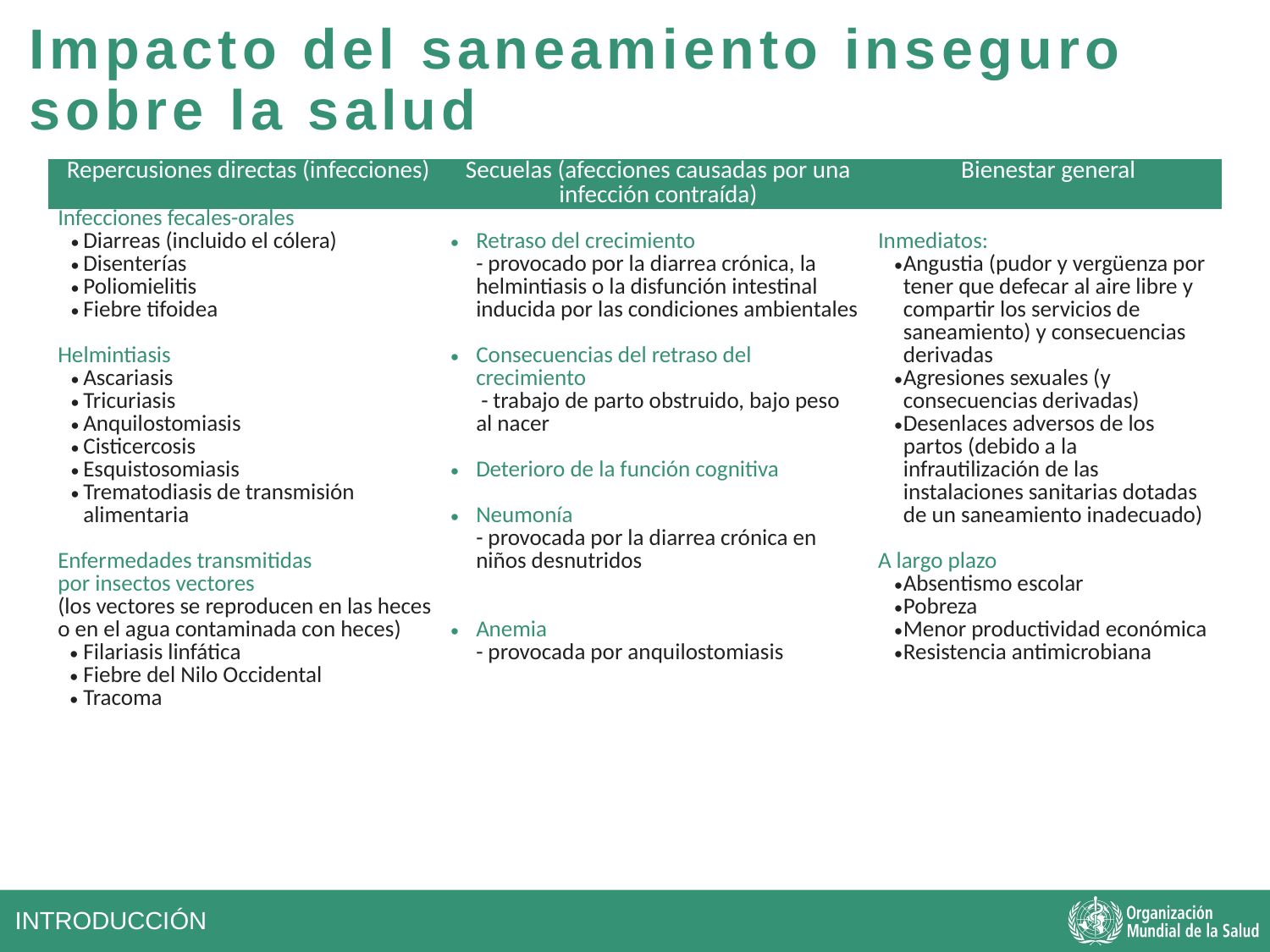

Impacto del saneamiento inseguro sobre la salud
| Repercusiones directas (infecciones) | Secuelas (afecciones causadas por una infección contraída) | Bienestar general |
| --- | --- | --- |
| Infecciones fecales-orales Diarreas (incluido el cólera) Disenterías Poliomielitis Fiebre tifoidea Helmintiasis Ascariasis Tricuriasis Anquilostomiasis Cisticercosis Esquistosomiasis  Trematodiasis de transmisión alimentaria Enfermedades transmitidas por insectos vectores (los vectores se reproducen en las heces o en el agua contaminada con heces) Filariasis linfática Fiebre del Nilo Occidental Tracoma | Retraso del crecimiento - provocado por la diarrea crónica, la helmintiasis o la disfunción intestinal inducida por las condiciones ambientales Consecuencias del retraso del crecimiento - trabajo de parto obstruido, bajo peso al nacer   Deterioro de la función cognitiva   Neumonía - provocada por la diarrea crónica en niños desnutridos   Anemia - provocada por anquilostomiasis | Inmediatos: Angustia (pudor y vergüenza por tener que defecar al aire libre y compartir los servicios de saneamiento) y consecuencias derivadas Agresiones sexuales (y consecuencias derivadas) Desenlaces adversos de los partos (debido a la infrautilización de las instalaciones sanitarias dotadas de un saneamiento inadecuado)   A largo plazo Absentismo escolar Pobreza Menor productividad económica Resistencia antimicrobiana |